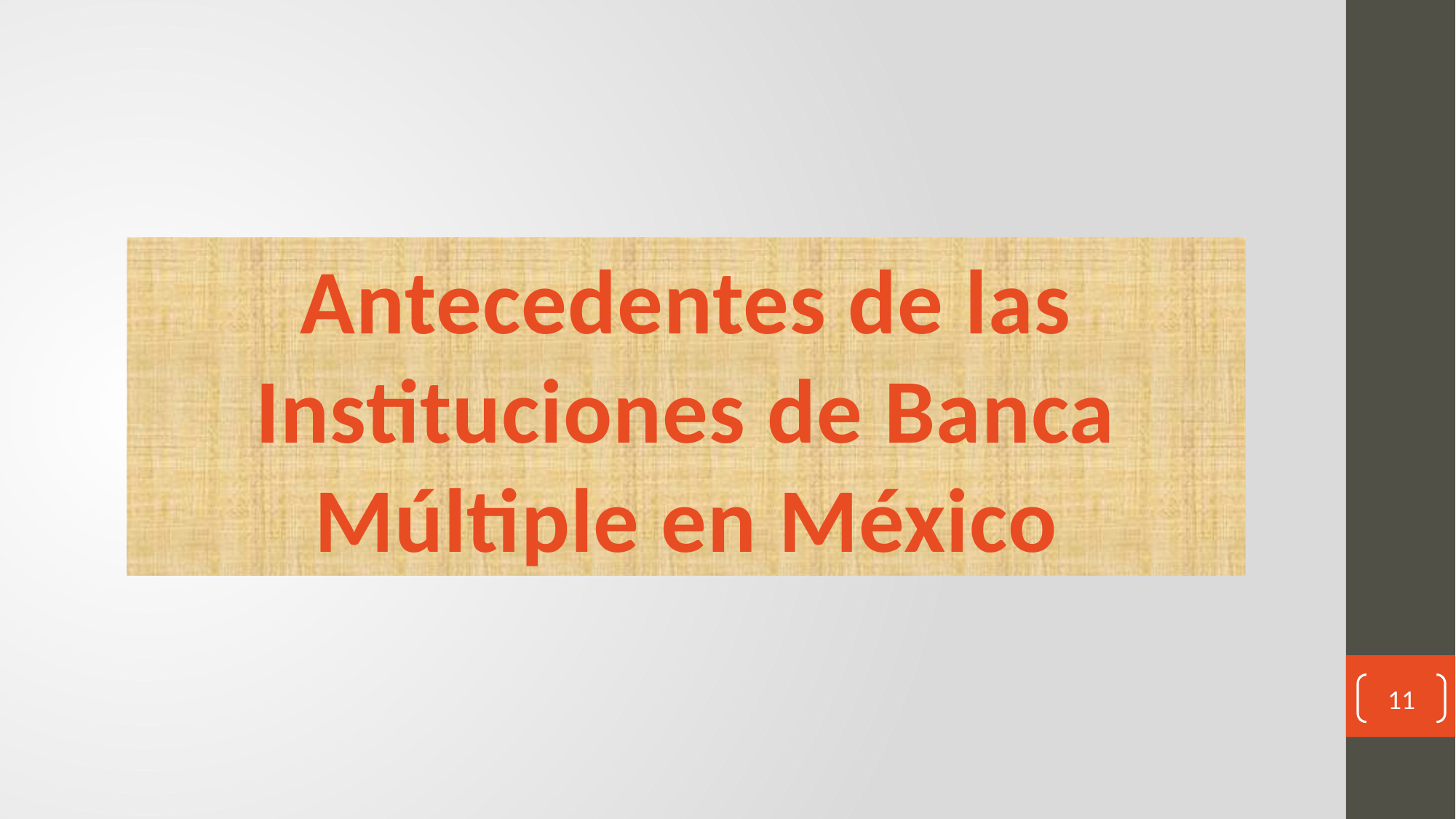

Antecedentes de las Instituciones de Banca Múltiple en México
11